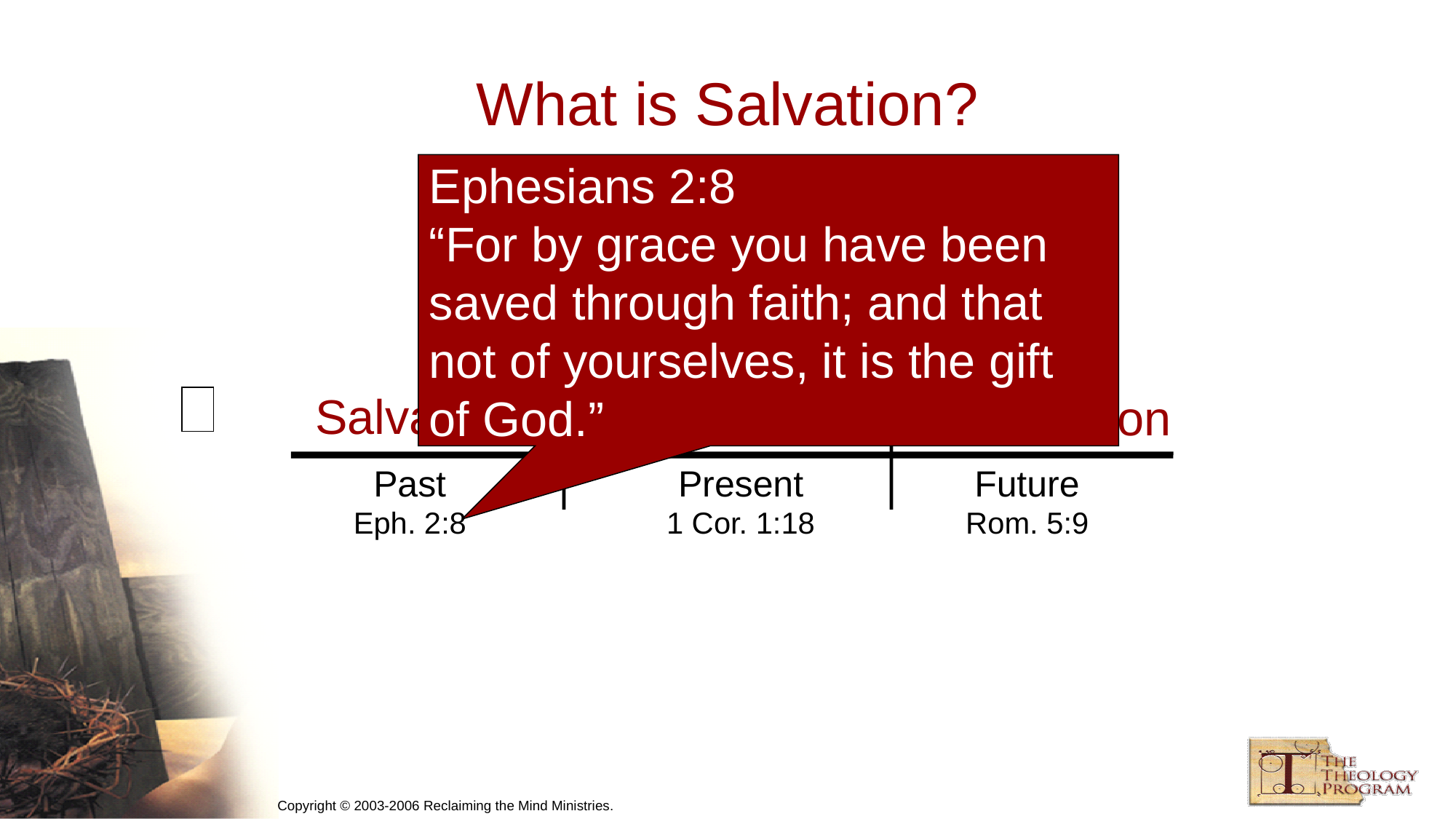

# What is Salvation?
Ephesians 2:8
“For by grace you have been saved through faith; and that not of yourselves, it is the gift of God.”
Salvation
Sanctification
Glorification

Past
Eph. 2:8
Present
1 Cor. 1:18
Future
Rom. 5:9